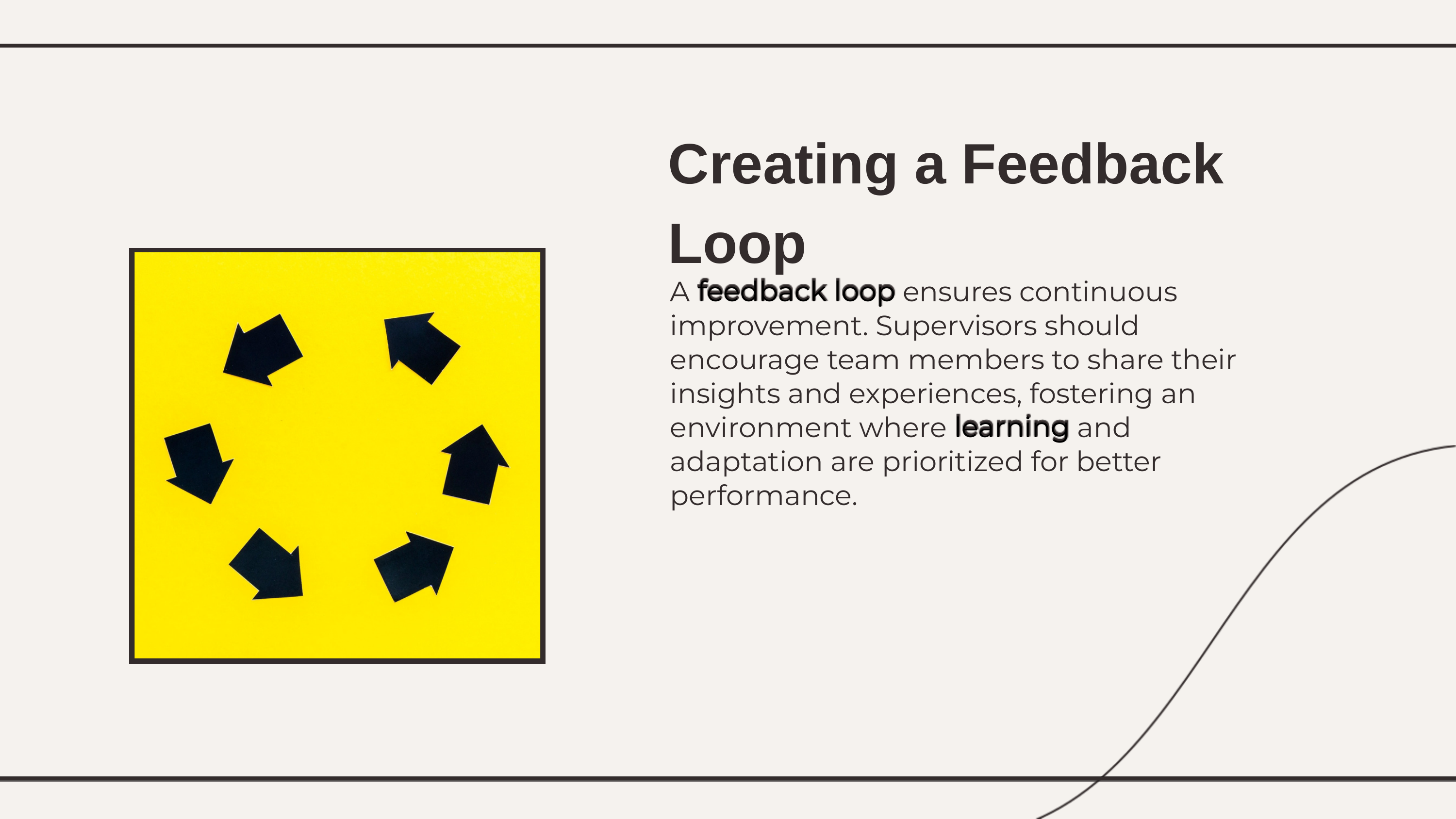

Creating a Feedback Loop

A feedback loop ensures continuous improvement. Supervisors should encourage team members to share their insights and experiences, fostering an environment where learning and adaptation are prioritized for better performance.